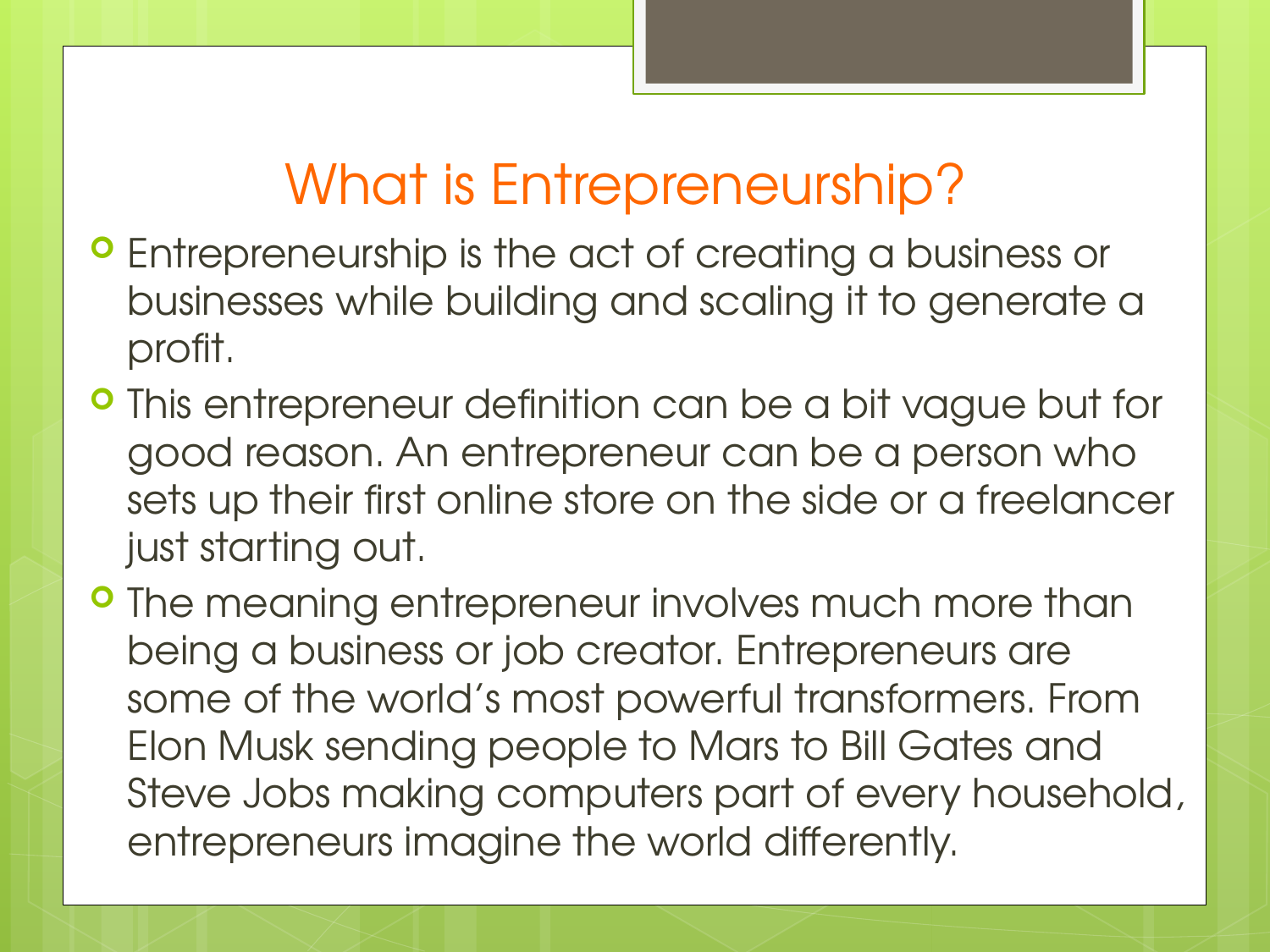

# What is Entrepreneurship?
Entrepreneurship is the act of creating a business or businesses while building and scaling it to generate a profit.
This entrepreneur definition can be a bit vague but for good reason. An entrepreneur can be a person who sets up their first online store on the side or a freelancer just starting out.
The meaning entrepreneur involves much more than being a business or job creator. Entrepreneurs are some of the world’s most powerful transformers. From Elon Musk sending people to Mars to Bill Gates and Steve Jobs making computers part of every household, entrepreneurs imagine the world differently.